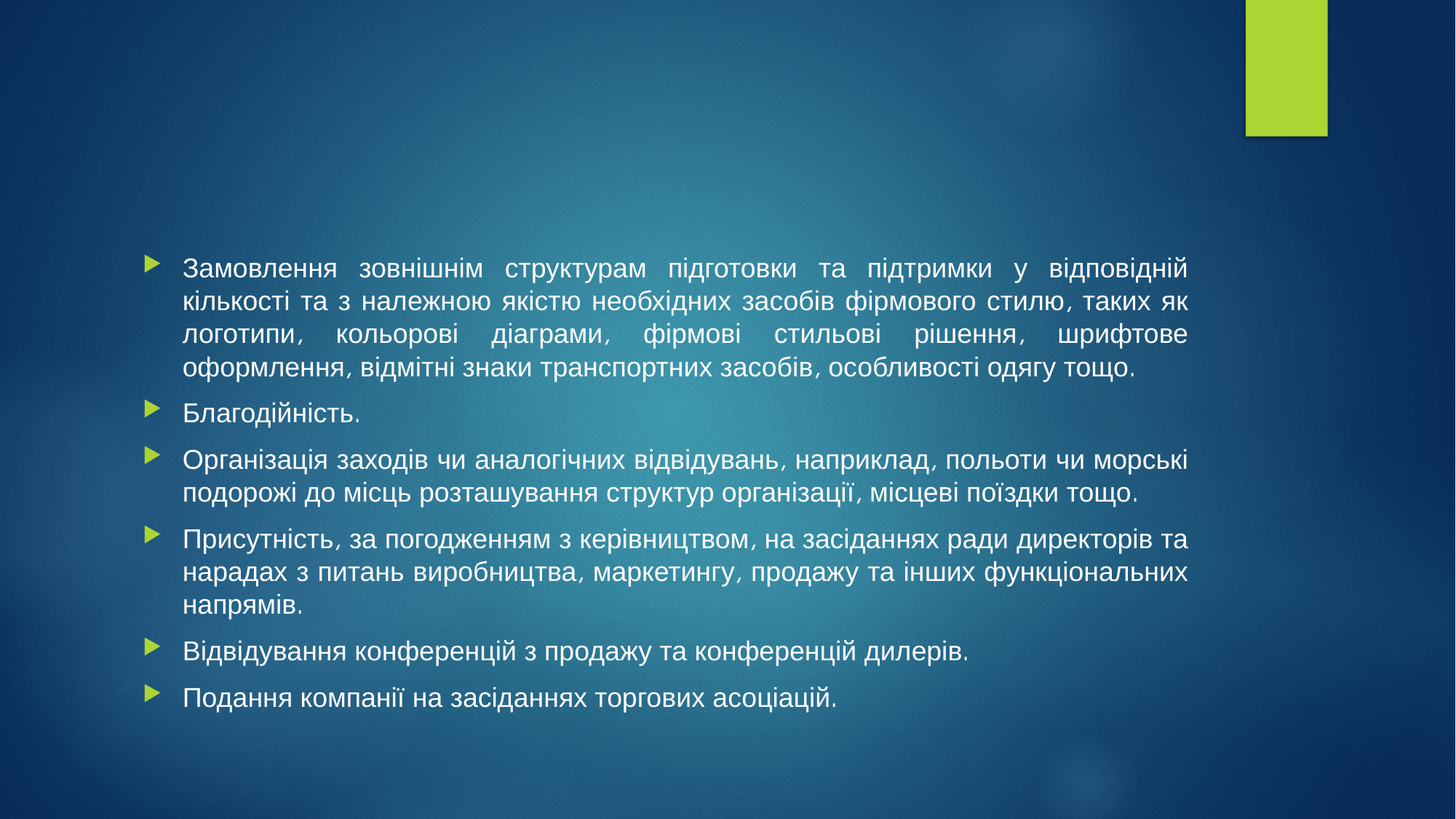

#
Замовлення зовнішнім структурам підготовки та підтримки у відповідній кількості та з належною якістю необхідних засобів фірмового стилю, таких як логотипи, кольорові діаграми, фірмові стильові рішення, шрифтове оформлення, відмітні знаки транспортних засобів, особливості одягу тощо.
Благодійність.
Організація заходів чи аналогічних відвідувань, наприклад, польоти чи морські подорожі до місць розташування структур організації, місцеві поїздки тощо.
Присутність, за погодженням з керівництвом, на засіданнях ради директорів та нарадах з питань виробництва, маркетингу, продажу та інших функціональних напрямів.
Відвідування конференцій з продажу та конференцій дилерів.
Подання компанії на засіданнях торгових асоціацій.